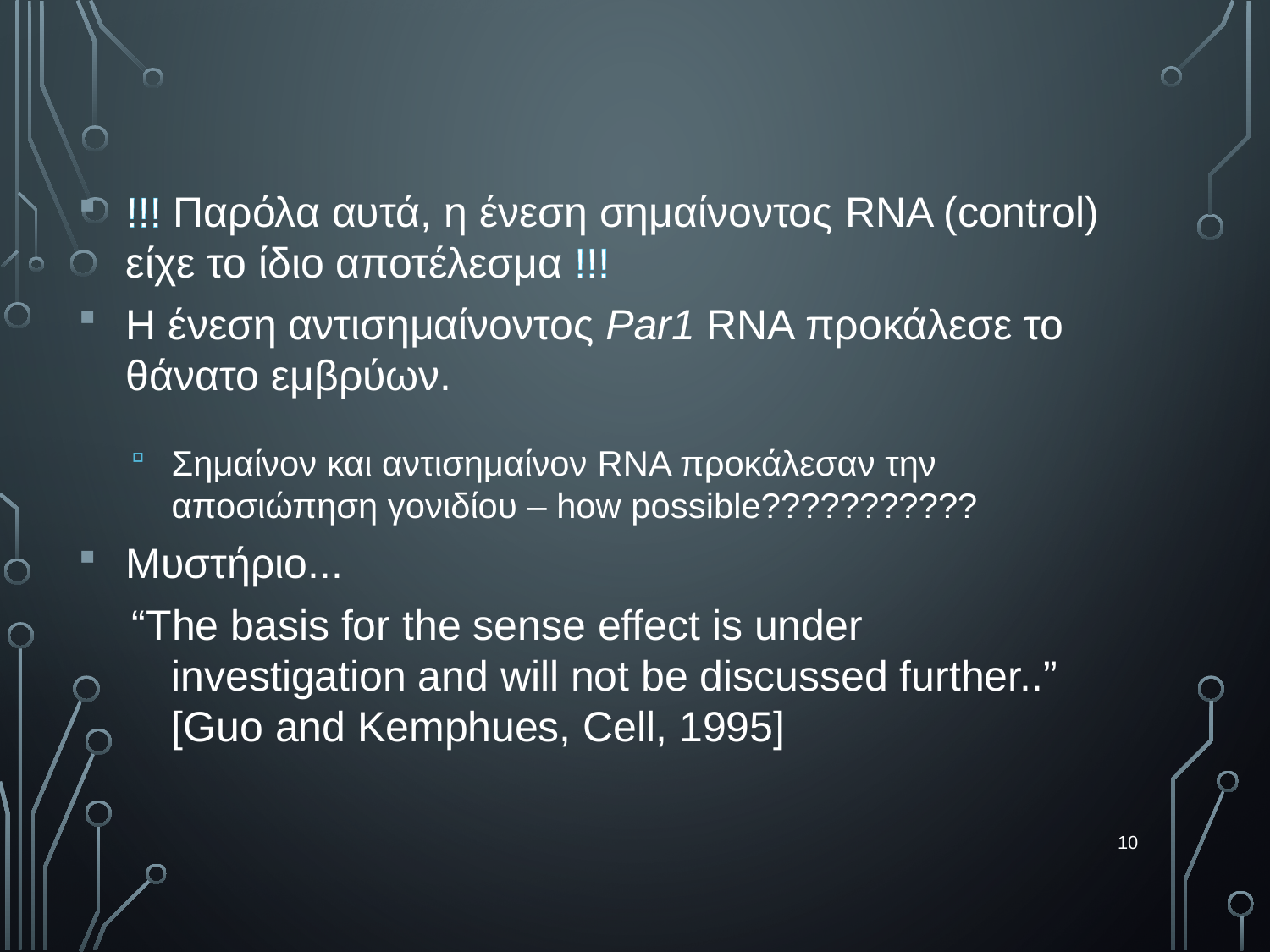

!!! Παρόλα αυτά, η ένεση σημαίνοντος RNA (control) είχε το ίδιο αποτέλεσμα !!!
Η ένεση αντισημαίνοντος Par1 RNA προκάλεσε το θάνατο εμβρύων.

Σημαίνον και αντισημαίνον RNA προκάλεσαν την αποσιώπηση γονιδίου – how possible???????????
Μυστήριο...
“The basis for the sense effect is under investigation and will not be discussed further..” [Guo and Kemphues, Cell, 1995]
10